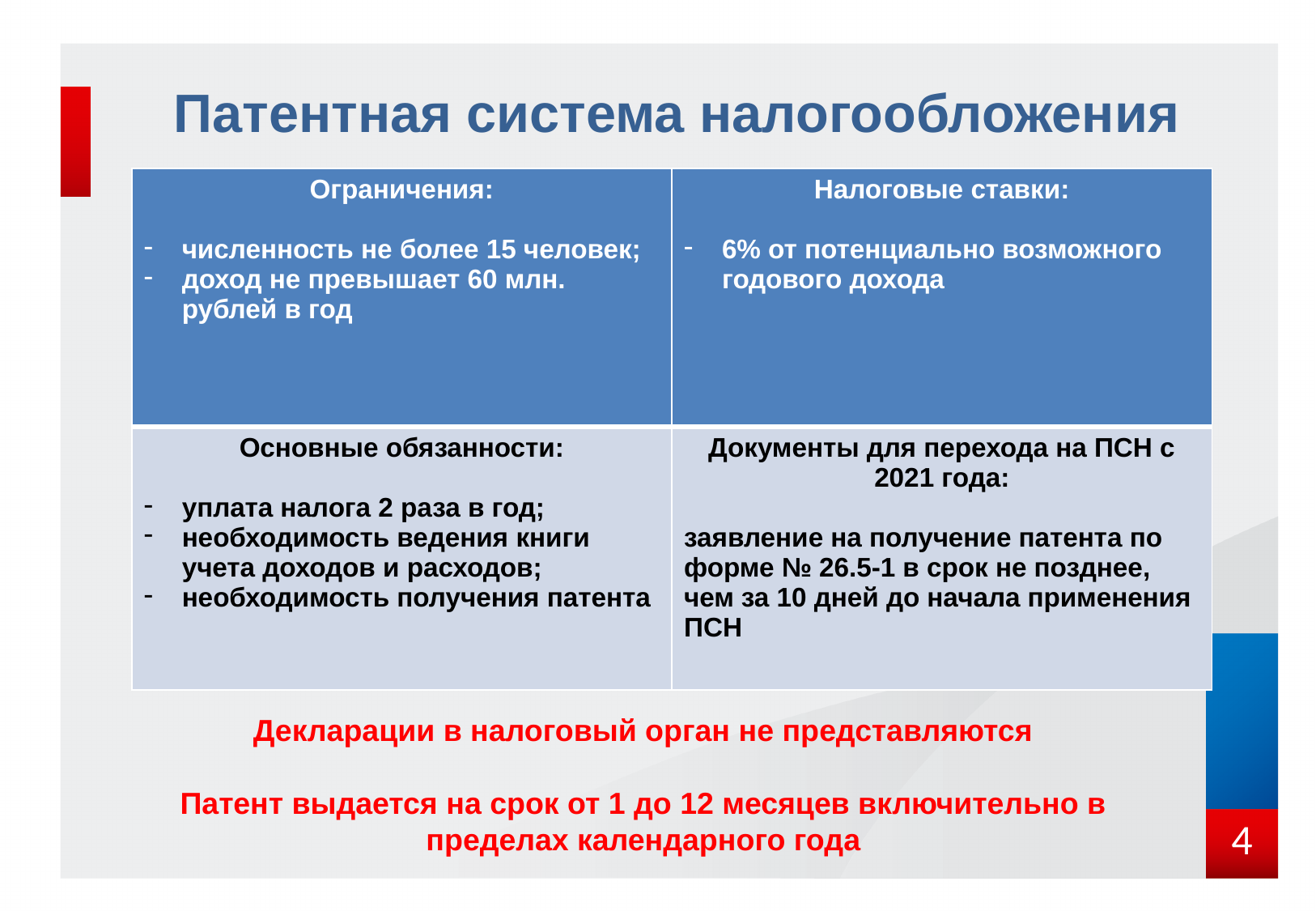

Патентная система налогообложения
| Ограничения: численность не более 15 человек; доход не превышает 60 млн. рублей в год | Налоговые ставки: 6% от потенциально возможного годового дохода |
| --- | --- |
| Основные обязанности: уплата налога 2 раза в год; необходимость ведения книги учета доходов и расходов; необходимость получения патента | Документы для перехода на ПСН с 2021 года: заявление на получение патента по форме № 26.5-1 в срок не позднее, чем за 10 дней до начала применения ПСН |
Декларации в налоговый орган не представляются

Патент выдается на срок от 1 до 12 месяцев включительно в пределах календарного года
4